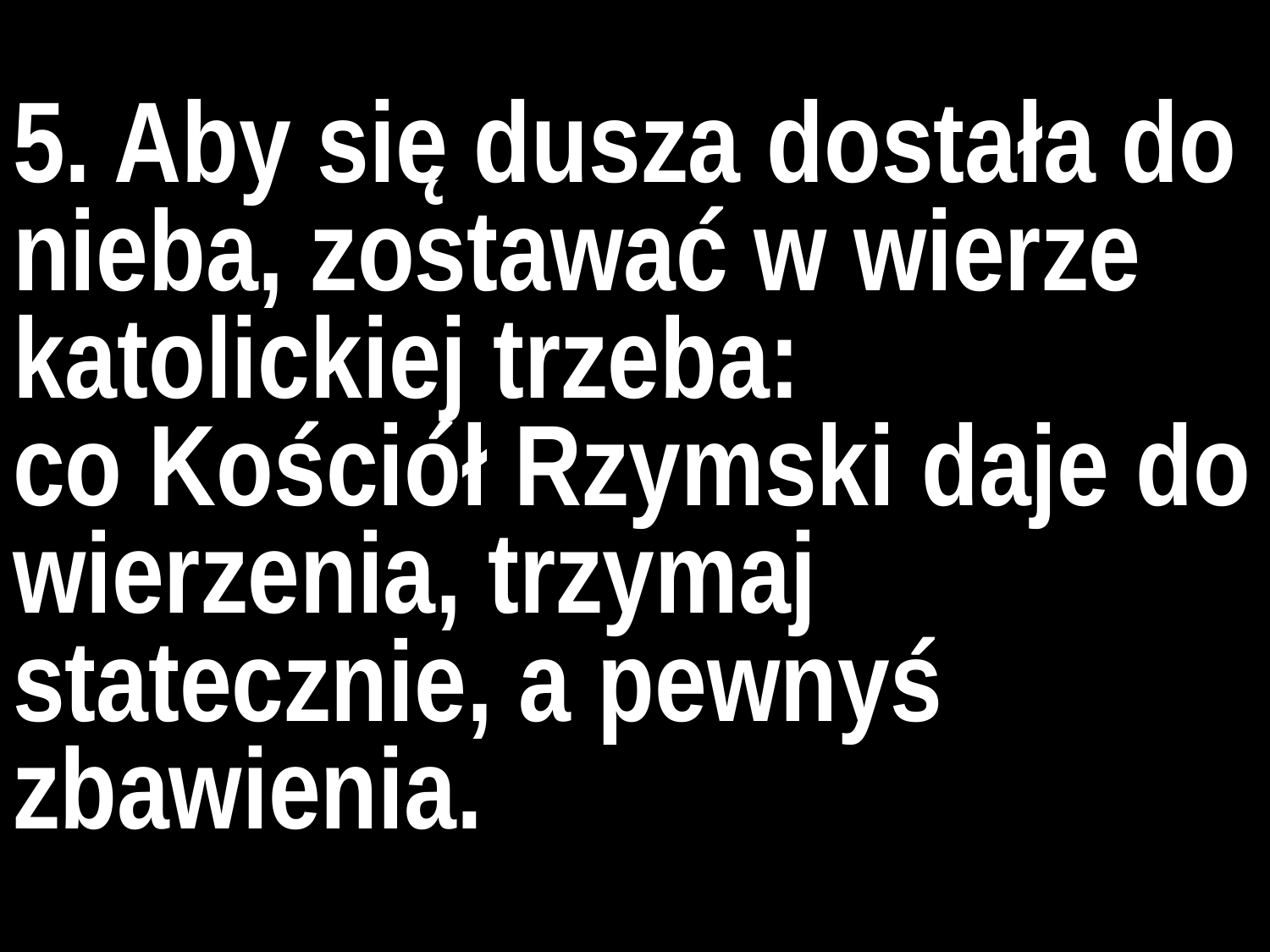

5. Aby się dusza dostała do nieba, zostawać w wierze katolickiej trzeba:
co Kościół Rzymski daje do wierzenia, trzymaj statecznie, a pewnyś zbawienia.